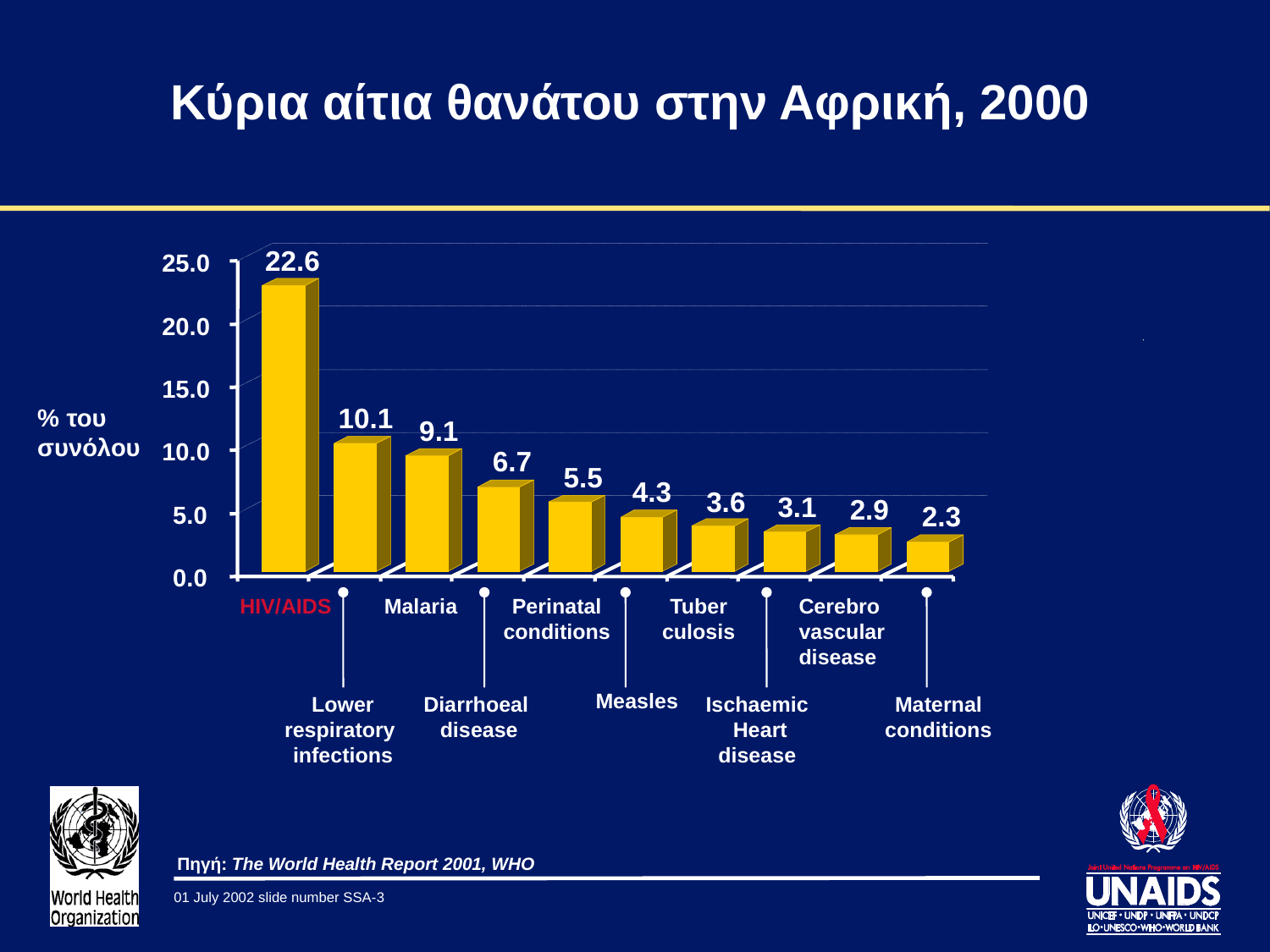

# Κύρια αίτια θανάτου στην Αφρική, 2000

22.6

25.0

20.0

15.0

% του
συνόλου
10.1
9.1

10.0

6.7

5.5
4.3

3.6

3.1
2.9

2.3
5.0

0.0

HIV/AIDS
Malaria
Perinatal
conditions
Tuber
culosis
Cerebro
vascular
disease
Measles
Lower
respiratory
infections
Diarrhoeal
disease
Ischaemic
Heart
disease
Maternal
conditions
Πηγή: The World Health Report 2001, WHO